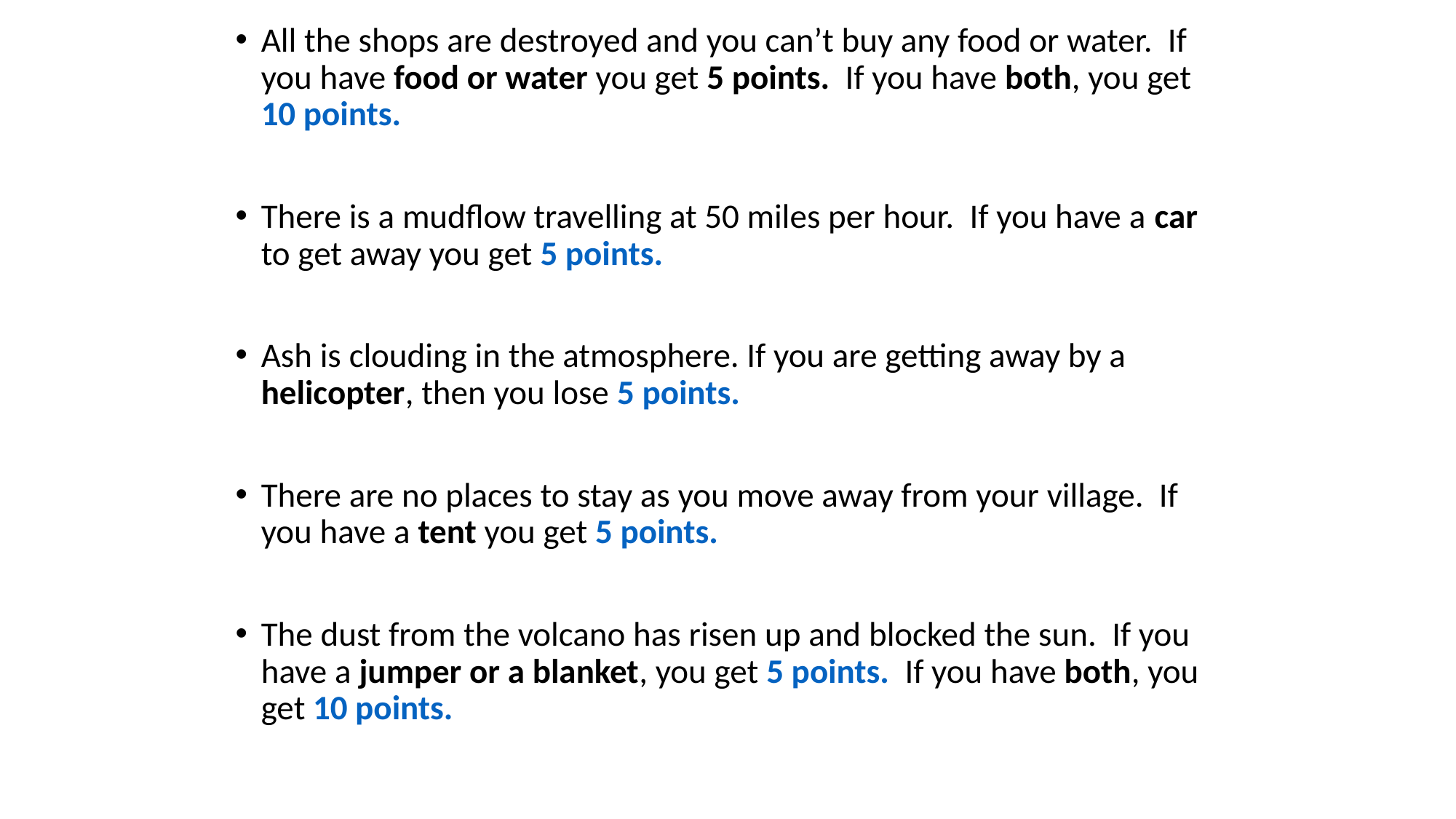

All the shops are destroyed and you can’t buy any food or water.  If you have food or water you get 5 points.  If you have both, you get 10 points.

There is a mudflow travelling at 50 miles per hour.  If you have a car to get away you get 5 points.

Ash is clouding in the atmosphere. If you are getting away by a helicopter, then you lose 5 points.

There are no places to stay as you move away from your village.  If you have a tent you get 5 points.

The dust from the volcano has risen up and blocked the sun.  If you have a jumper or a blanket, you get 5 points.  If you have both, you get 10 points.